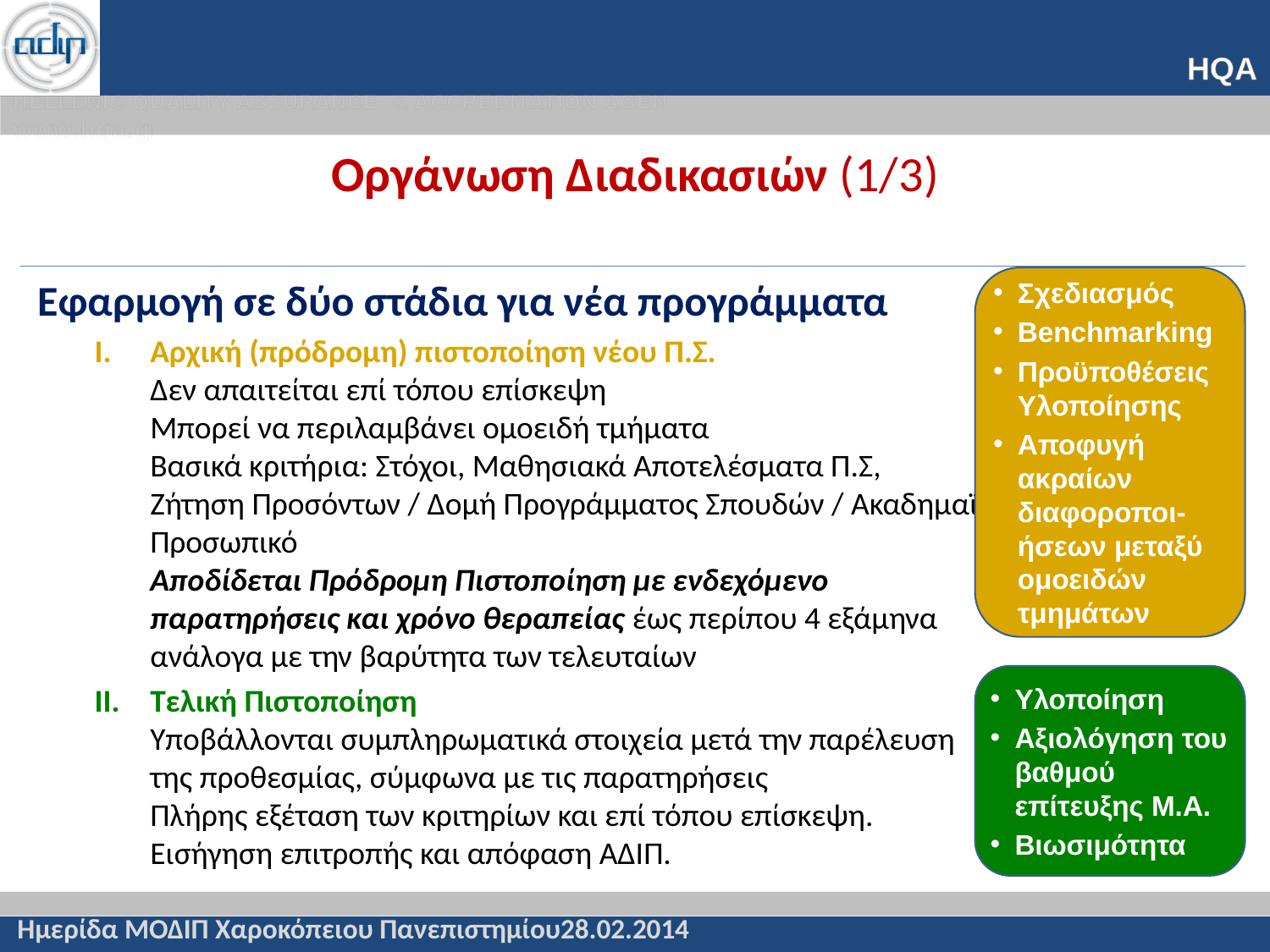

# Οργάνωση Διαδικασιών (1/3)
Σχεδιασμός
Benchmarking
Προϋποθέσεις Υλοποίησης
Αποφυγή ακραίων διαφοροποι-ήσεων μεταξύ ομοειδών τμημάτων
Εφαρμογή σε δύο στάδια για νέα προγράμματα
Αρχική (πρόδρομη) πιστοποίηση νέου Π.Σ.
Δεν απαιτείται επί τόπου επίσκεψη
Μπορεί να περιλαμβάνει ομοειδή τμήματα
Βασικά κριτήρια: Στόχοι, Μαθησιακά Αποτελέσματα Π.Σ,
Ζήτηση Προσόντων / Δομή Προγράμματος Σπουδών / Ακαδημαϊκό Προσωπικό
Αποδίδεται Πρόδρομη Πιστοποίηση με ενδεχόμενο παρατηρήσεις και χρόνο θεραπείας έως περίπου 4 εξάμηνα ανάλογα με την βαρύτητα των τελευταίων
Τελική Πιστοποίηση
Υποβάλλονται συμπληρωματικά στοιχεία μετά την παρέλευση
της προθεσμίας, σύμφωνα με τις παρατηρήσεις
Πλήρης εξέταση των κριτηρίων και επί τόπου επίσκεψη.
Εισήγηση επιτροπής και απόφαση ΑΔΙΠ.

Υλοποίηση
Αξιολόγηση του βαθμού επίτευξης Μ.Α.
Βιωσιμότητα
Ημερίδα ΜΟΔΙΠ Χαροκόπειου Πανεπιστημίου28.02.2014